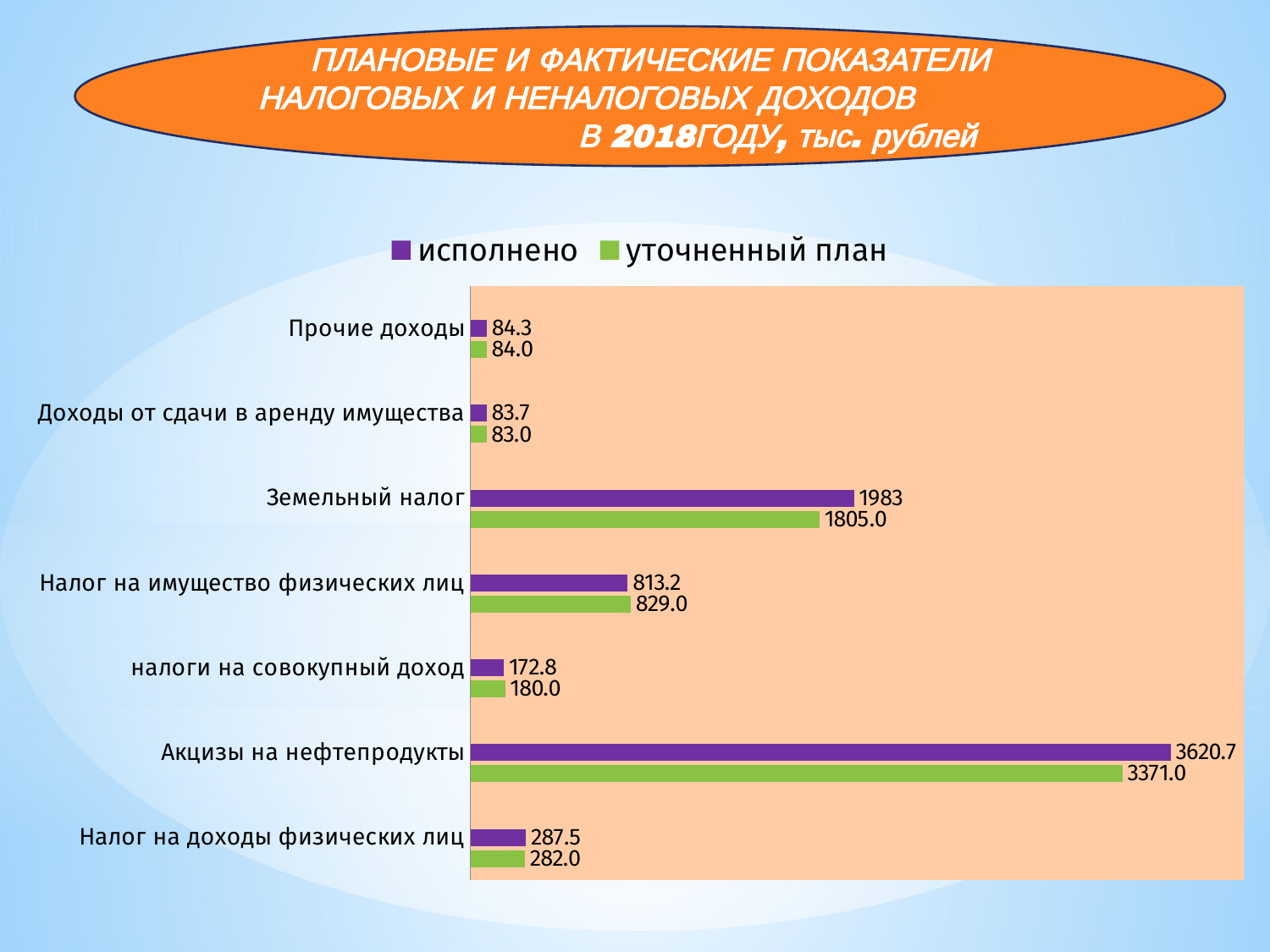

ПЛАНОВЫЕ И ФАКТИЧЕСКИЕ ПОКАЗАТЕЛИ НАЛОГОВЫХ И НЕНАЛОГОВЫХ ДОХОДОВ                                     В 2018ГОДУ, тыс. рублей
#

### Chart

| Category | уточненный план | исполнено | Столбец1 |
|---|---|---|---|
| Налог на доходы физических лиц | 282.0 | 287.5 | None |
| Акцизы на нефтепродукты | 3371.0 | 3620.7 | None |
| налоги на совокупный доход | 180.0 | 172.8 | None |
| Налог на имущество физических лиц | 829.0 | 813.2 | None |
| Земельный налог | 1805.0 | 1983.0 | None |
| Доходы от сдачи в аренду имущества | 83.0 | 83.7 | None |
| Прочие доходы | 84.0 | 84.3 | None |